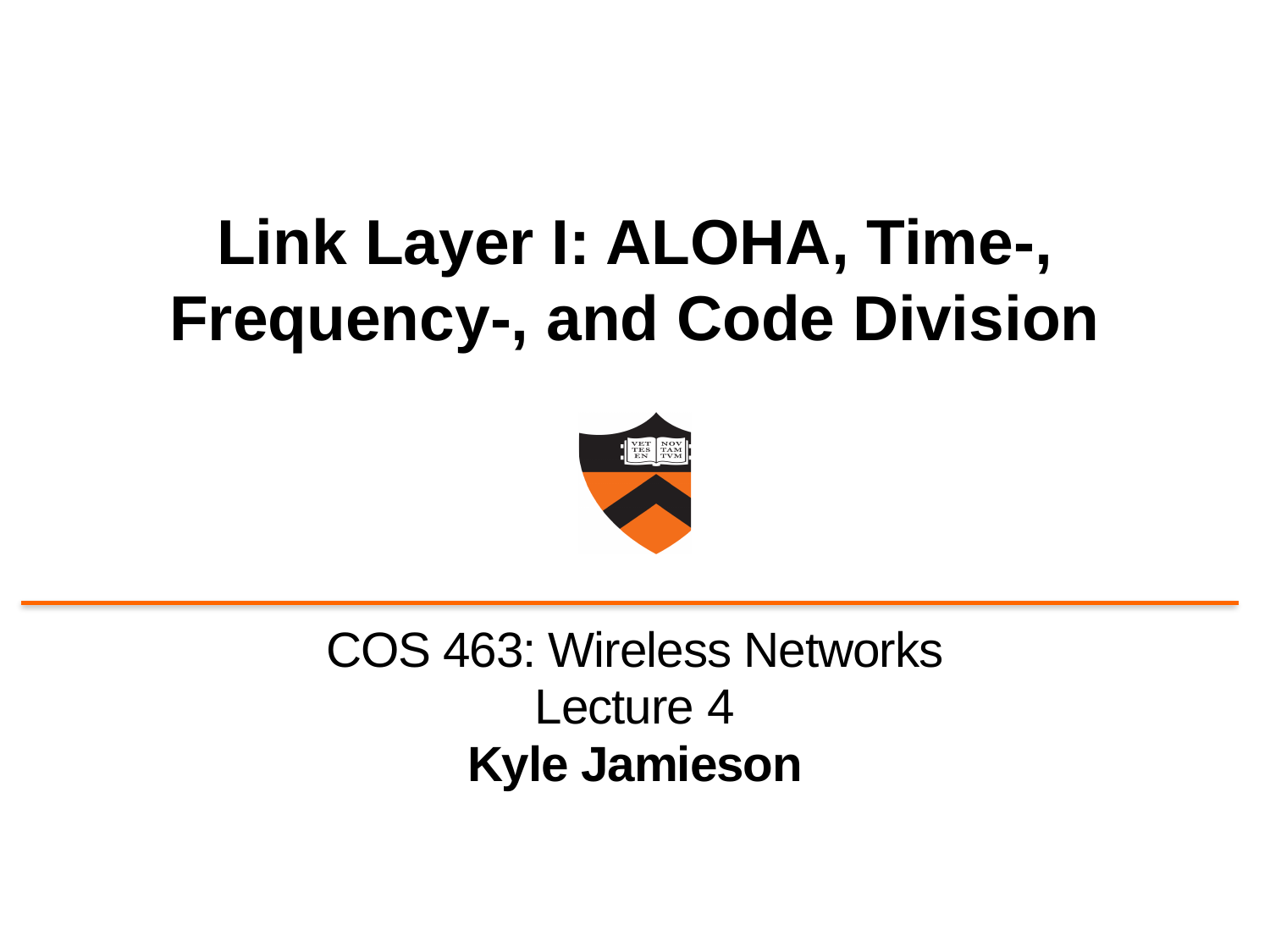

# Link Layer I: ALOHA, Time-, Frequency-, and Code Division
COS 463: Wireless Networks
Lecture 4
Kyle Jamieson